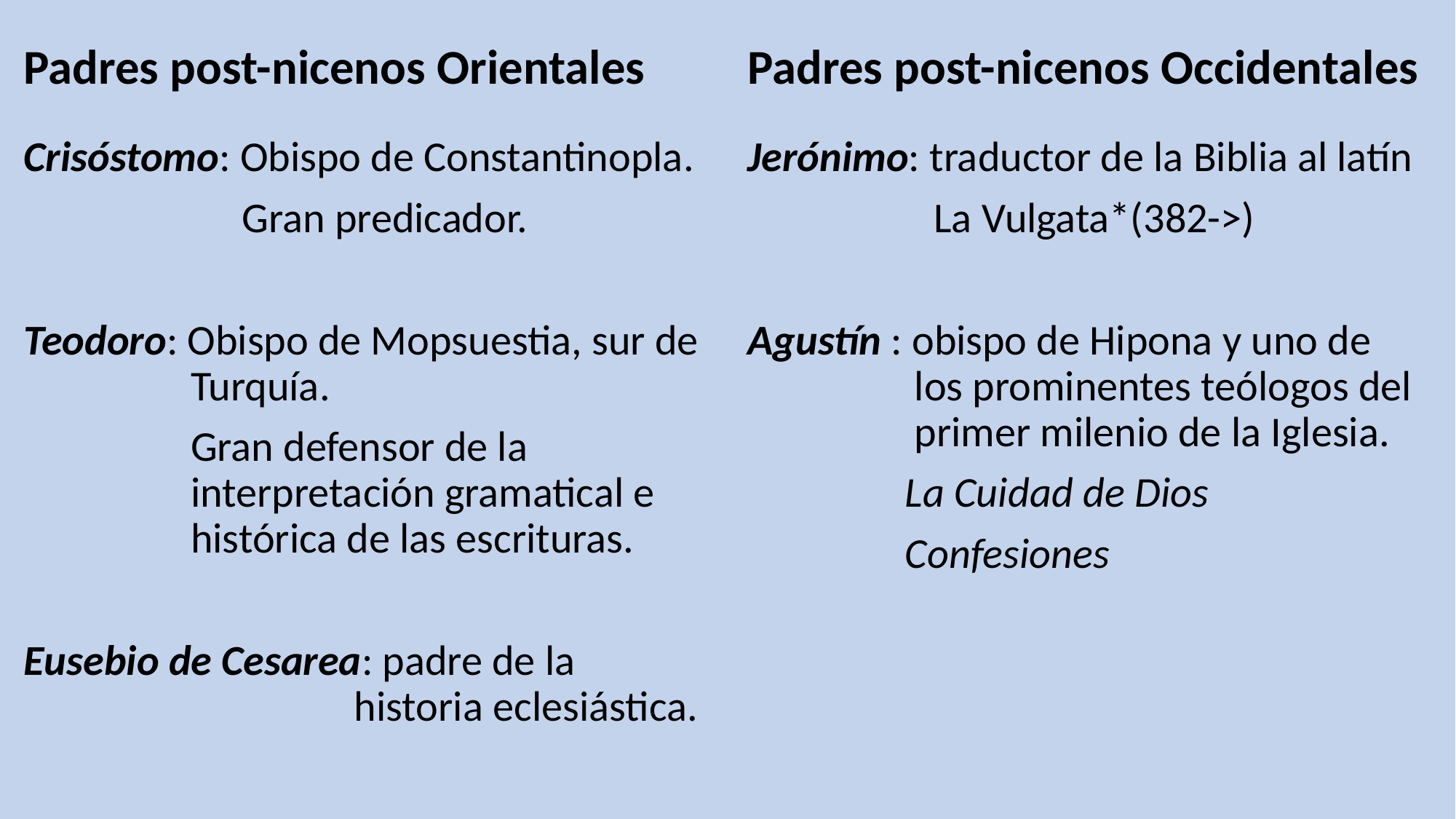

Padres post-nicenos Orientales
Padres post-nicenos Occidentales
Crisóstomo: Obispo de Constantinopla.
		Gran predicador.

Teodoro: Obispo de Mopsuestia, sur de 	      Turquía.
	      Gran defensor de la 	  		      interpretación gramatical e 	 	      histórica de las escrituras.

Eusebio de Cesarea: padre de la 	  	                       historia eclesiástica.
Jerónimo: traductor de la Biblia al latín
	        La Vulgata*(382->)

Agustín : obispo de Hipona y uno de 	   	      los prominentes teólogos del 	      primer milenio de la Iglesia.
	     La Cuidad de Dios
	     Confesiones